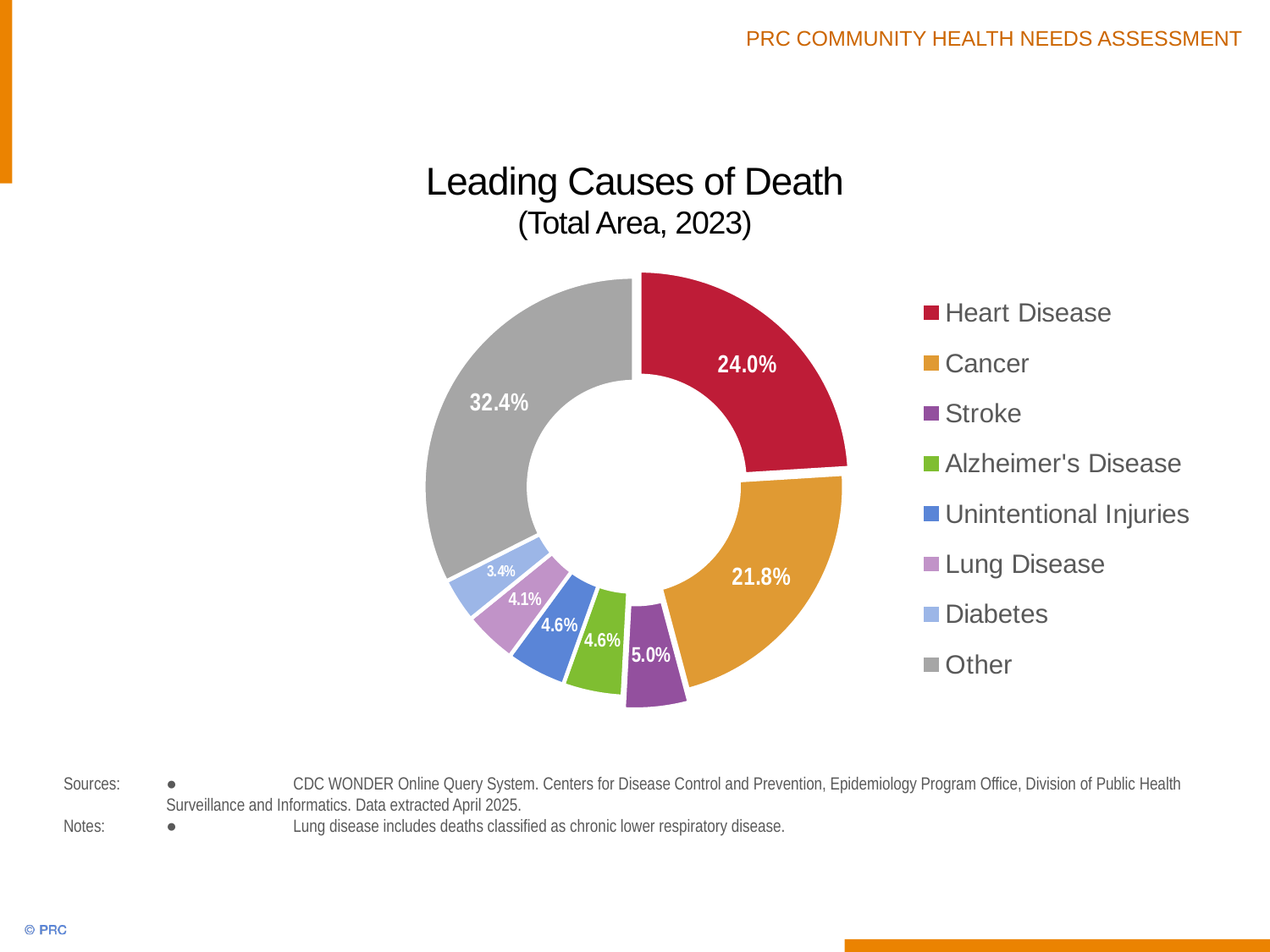

# Leading Causes of Death (Total Area, 2023)

### Chart

| Category | Column1 |
|---|---|
| Heart Disease | 24.0 |
| Cancer | 21.8 |
| Stroke | 5.0 |
| Alzheimer's Disease | 4.6 |
| Unintentional Injuries | 4.6 |
| Lung Disease | 4.1 |
| Diabetes  | 3.4 |
| Other  | 32.4 |
Sources:	● 	CDC WONDER Online Query System. Centers for Disease Control and Prevention, Epidemiology Program Office, Division of Public Health Surveillance and Informatics. Data extracted April 2025.
Notes: 	●	Lung disease includes deaths classified as chronic lower respiratory disease.